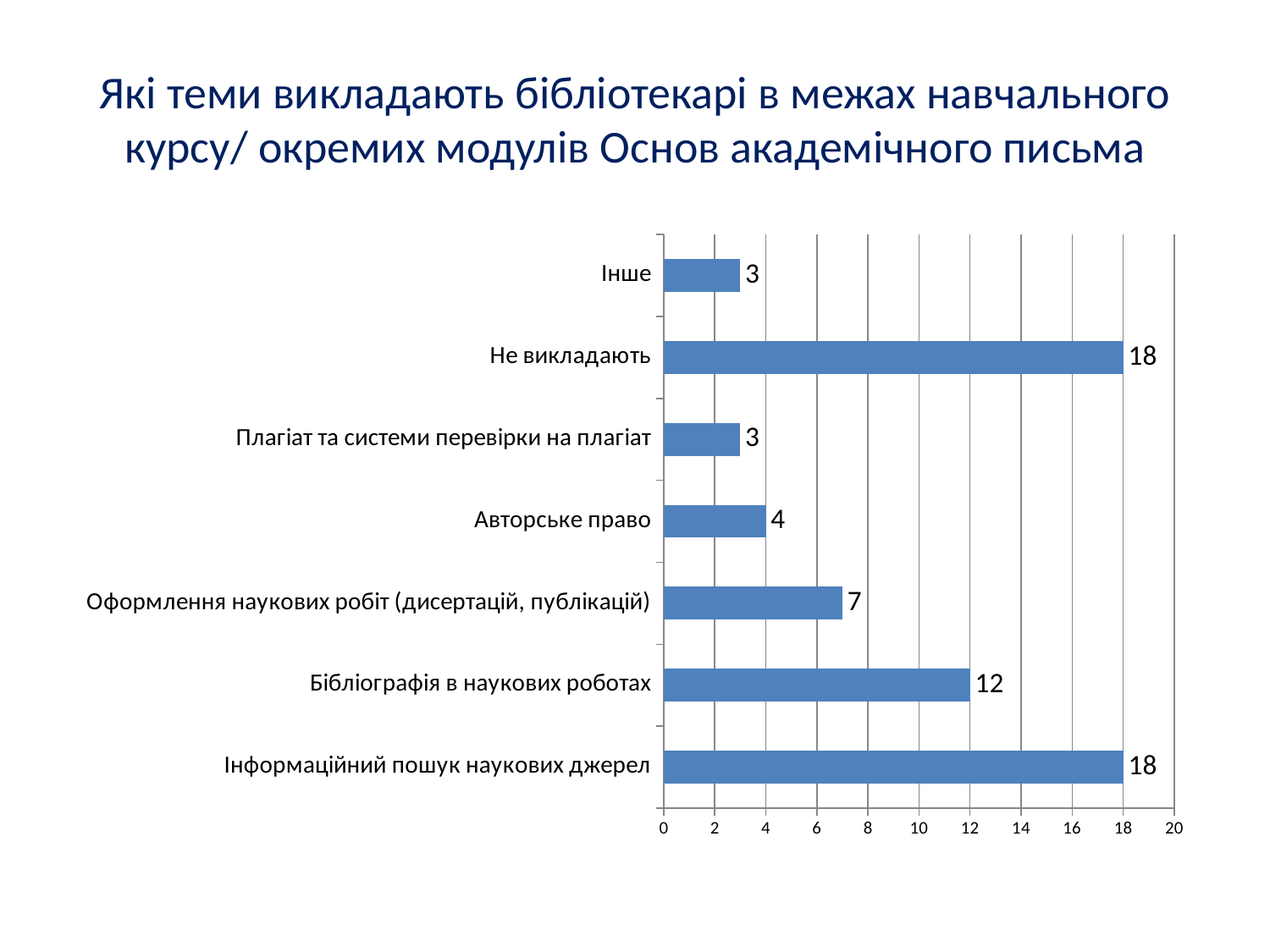

# Які теми викладають бібліотекарі в межах навчального курсу/ окремих модулів Основ академічного письма

### Chart

| Category |  |
|---|---|
| Інформаційний пошук наукових джерел | 18.0 |
| Бібліографія в наукових роботах | 12.0 |
| Оформлення наукових робіт (дисертацій, публікацій) | 7.0 |
| Авторське право | 4.0 |
| Плагіат та системи перевірки на плагіат | 3.0 |
| Не викладають | 18.0 |
| Інше | 3.0 |